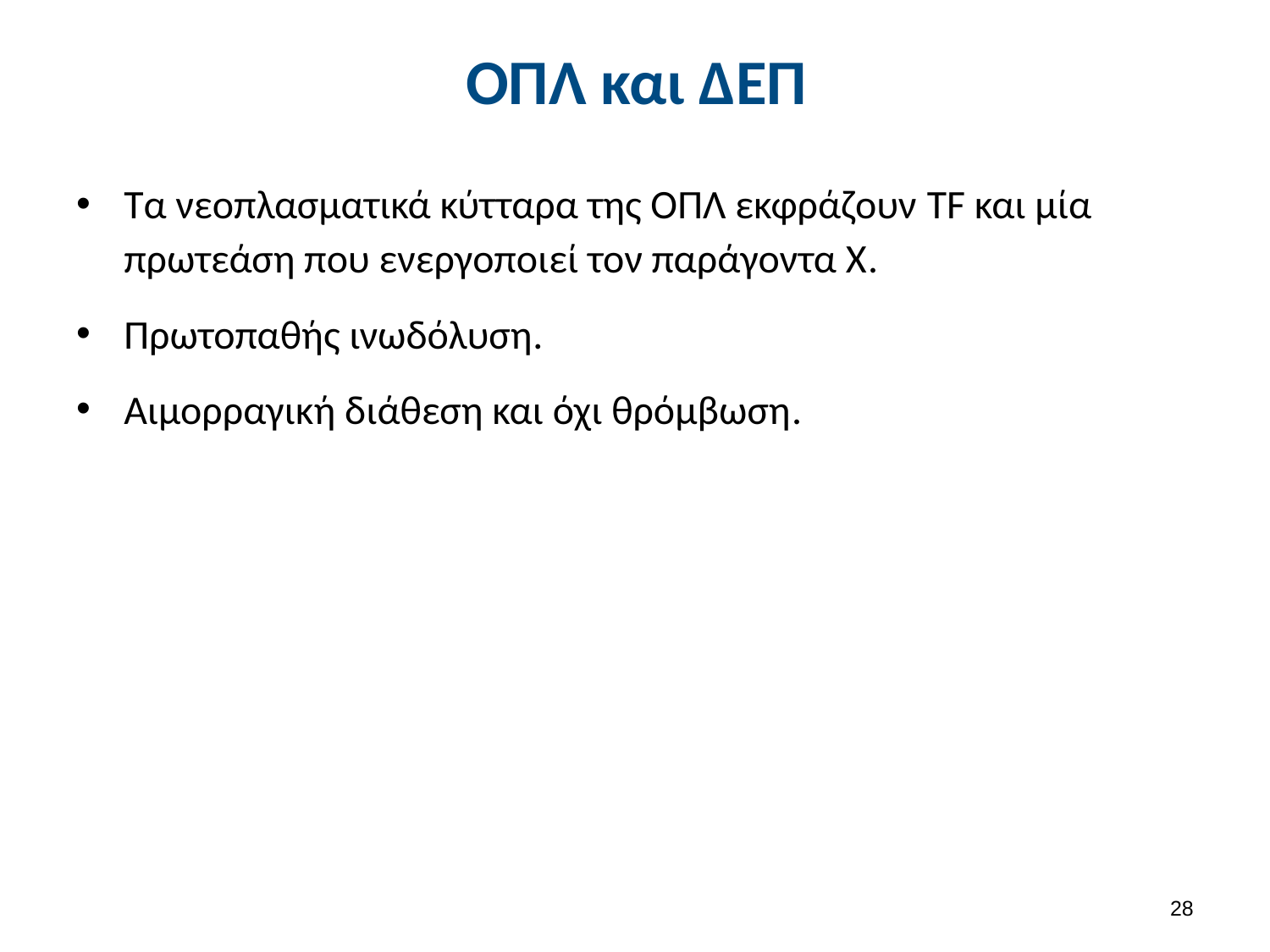

# ΟΠΛ και ΔΕΠ
Τα νεοπλασματικά κύτταρα της ΟΠΛ εκφράζουν TF και μία πρωτεάση που ενεργοποιεί τον παράγοντα Χ.
Πρωτοπαθής ινωδόλυση.
Αιμορραγική διάθεση και όχι θρόμβωση.

28